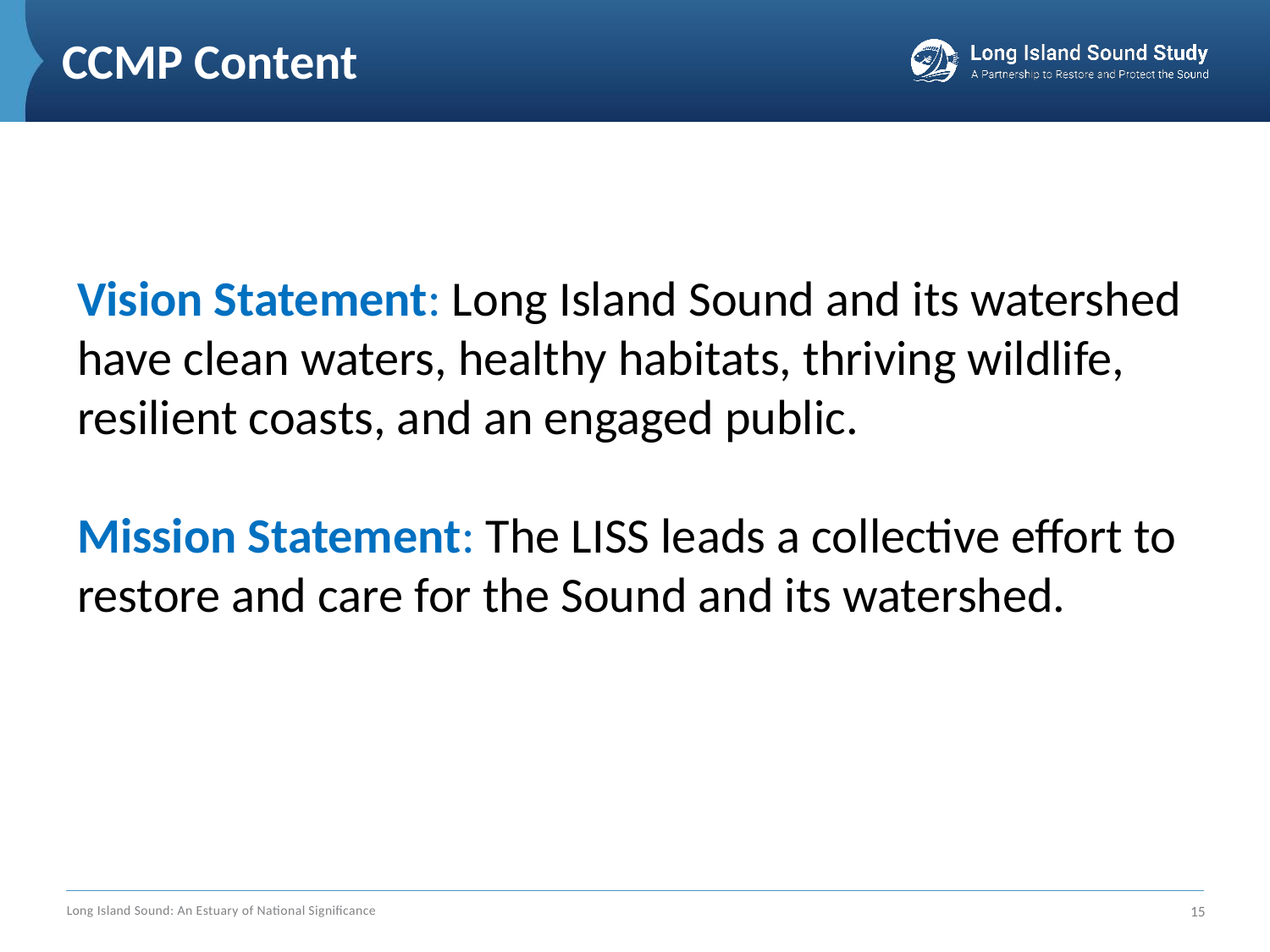

CCMP Content
Vision Statement​: Long Island Sound and its watershed have clean waters, healthy habitats, thriving wildlife, resilient coasts, and an engaged public.

Mission Statement​: The LISS leads a collective effort to restore and care for the Sound and its watershed.